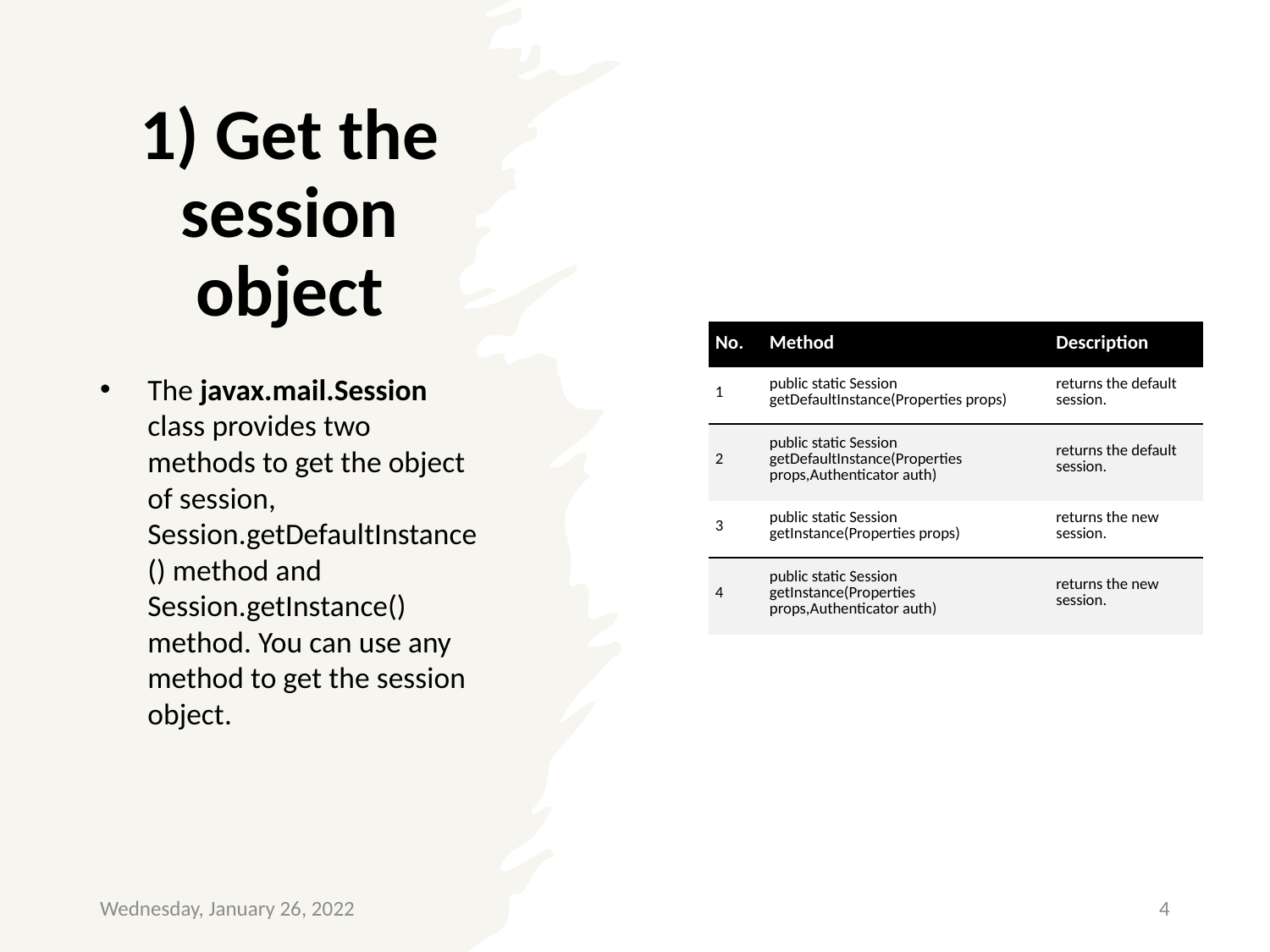

# 1) Get the session object
| No. | Method | Description |
| --- | --- | --- |
| 1 | public static Session getDefaultInstance(Properties props) | returns the default session. |
| 2 | public static Session getDefaultInstance(Properties props,Authenticator auth) | returns the default session. |
| 3 | public static Session getInstance(Properties props) | returns the new session. |
| 4 | public static Session getInstance(Properties props,Authenticator auth) | returns the new session. |
The javax.mail.Session class provides two methods to get the object of session, Session.getDefaultInstance() method and Session.getInstance() method. You can use any method to get the session object.

Wednesday, January 26, 2022
4